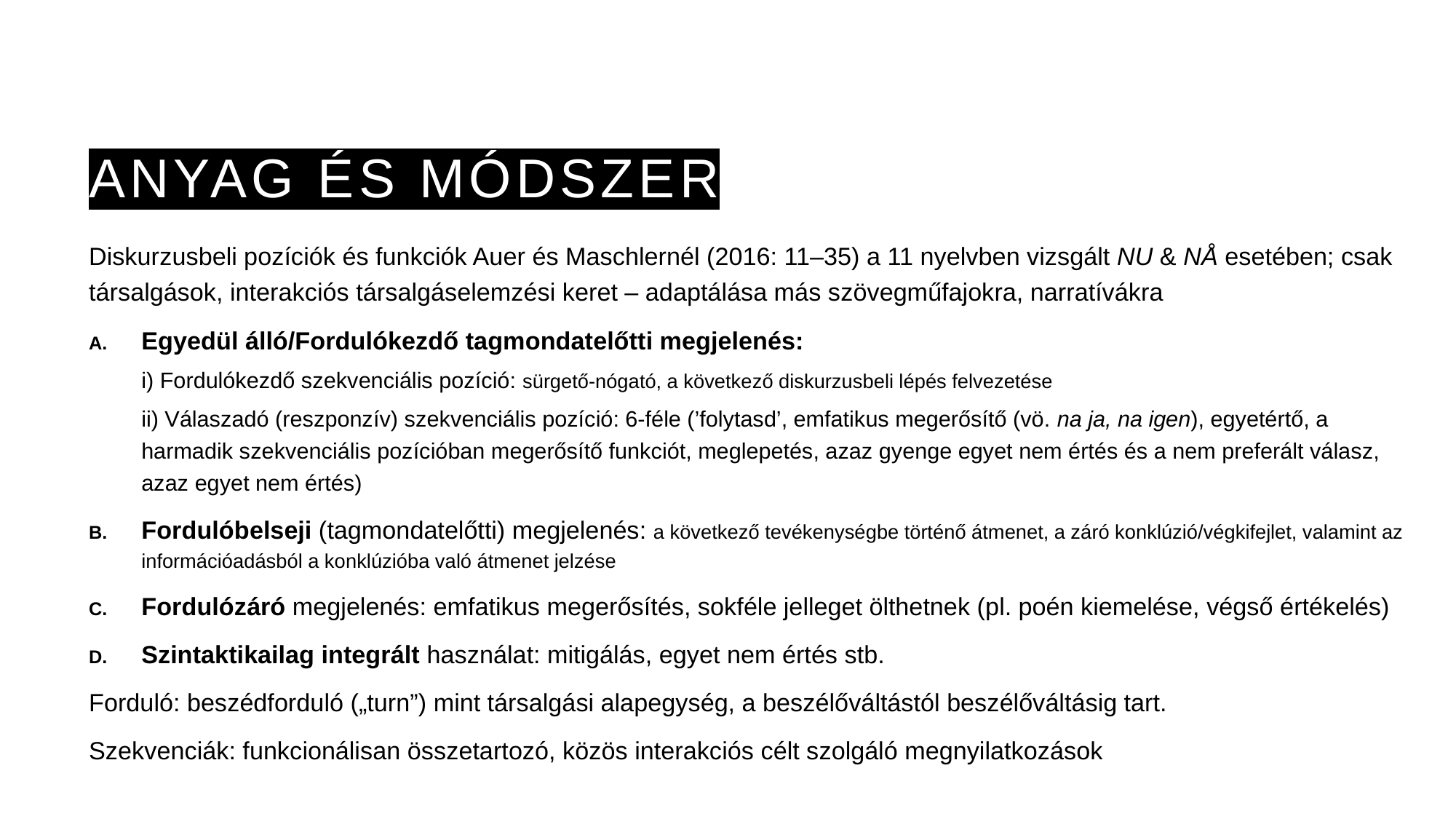

# Anyag és módszer
Diskurzusbeli pozíciók és funkciók Auer és Maschlernél (2016: 11–35) a 11 nyelvben vizsgált NU & NÅ esetében; csak társalgások, interakciós társalgáselemzési keret – adaptálása más szövegműfajokra, narratívákra
Egyedül álló/Fordulókezdő tagmondatelőtti megjelenés:
i) Fordulókezdő szekvenciális pozíció: sürgető-nógató, a következő diskurzusbeli lépés felvezetése
ii) Válaszadó (reszponzív) szekvenciális pozíció: 6-féle (’folytasd’, emfatikus megerősítő (vö. na ja, na igen), egyetértő, a harmadik szekvenciális pozícióban megerősítő funkciót, meglepetés, azaz gyenge egyet nem értés és a nem preferált válasz, azaz egyet nem értés)
Fordulóbelseji (tagmondatelőtti) megjelenés: a következő tevékenységbe történő átmenet, a záró konklúzió/végkifejlet, valamint az információadásból a konklúzióba való átmenet jelzése
Fordulózáró megjelenés: emfatikus megerősítés, sokféle jelleget ölthetnek (pl. poén kiemelése, végső értékelés)
Szintaktikailag integrált használat: mitigálás, egyet nem értés stb.
Forduló: beszédforduló („turn”) mint társalgási alapegység, a beszélőváltástól beszélőváltásig tart.
Szekvenciák: funkcionálisan összetartozó, közös interakciós célt szolgáló megnyilatkozások